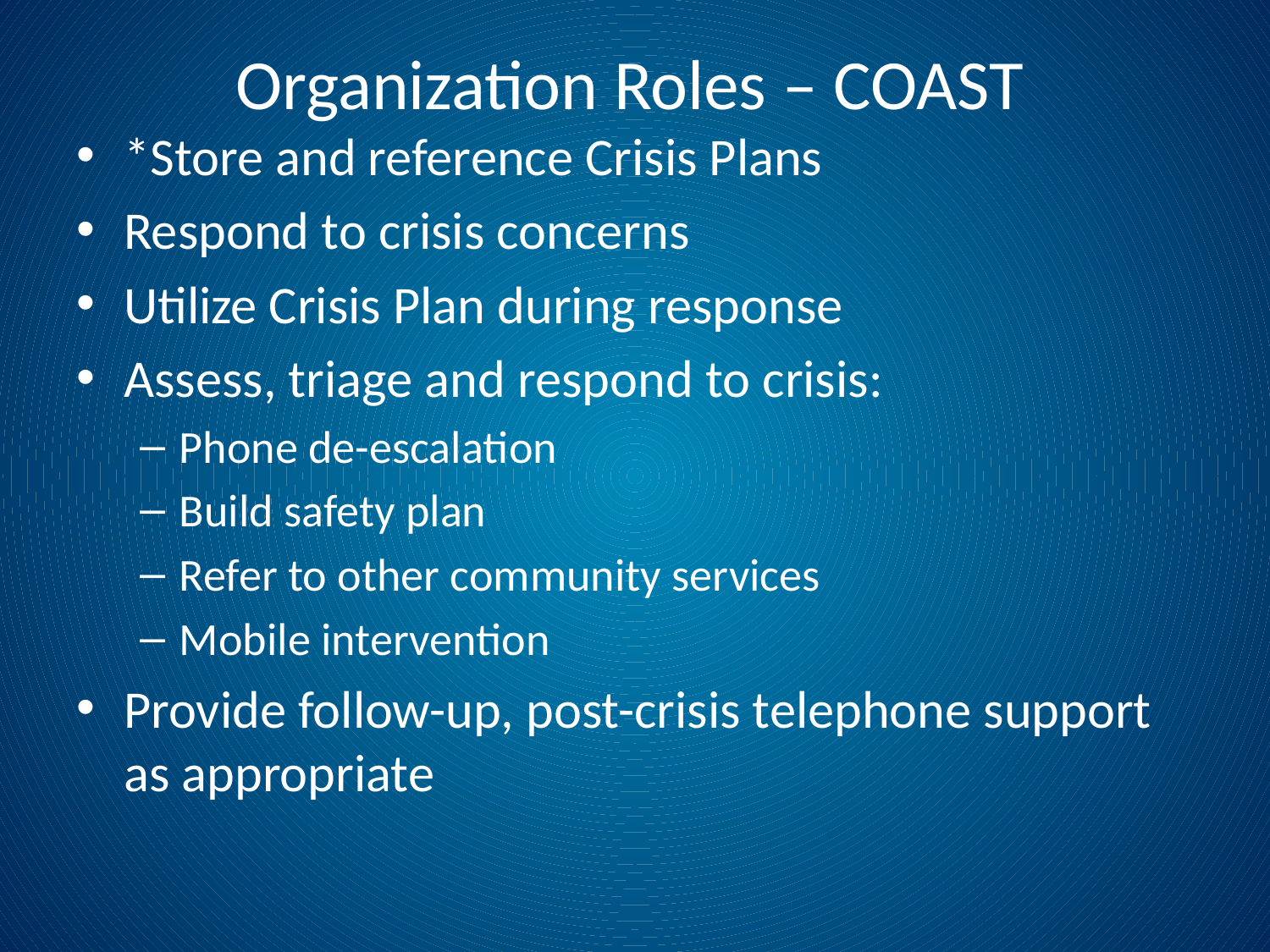

# Organization Roles – COAST
*Store and reference Crisis Plans
Respond to crisis concerns
Utilize Crisis Plan during response
Assess, triage and respond to crisis:
Phone de-escalation
Build safety plan
Refer to other community services
Mobile intervention
Provide follow-up, post-crisis telephone support as appropriate